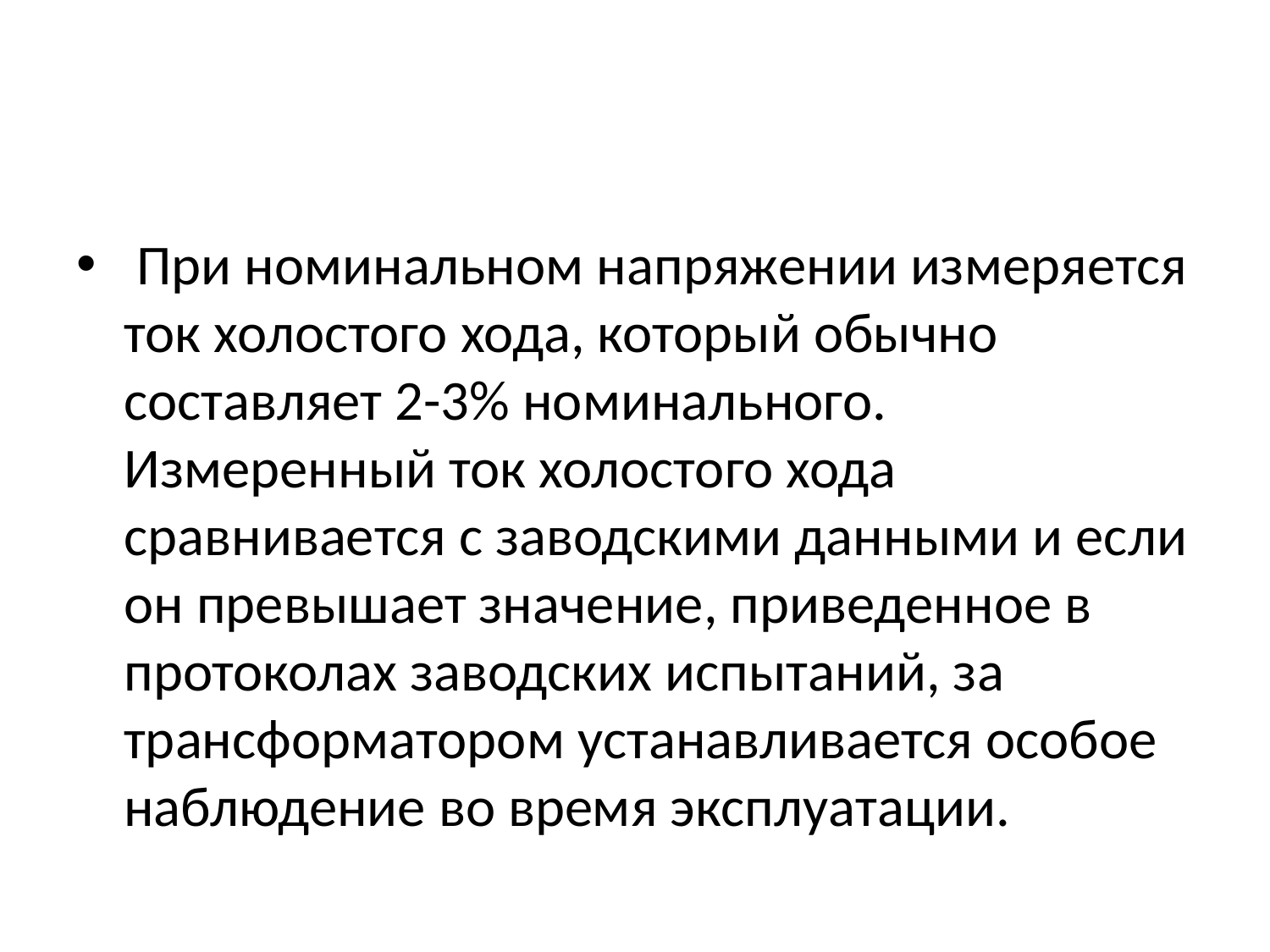

#
 При номинальном напряжении измеряется ток холостого хода, который обычно составляет 2-3% номинального. Измеренный ток холостого хода сравнивается с заводскими данными и если он превышает значение, приведенное в протоколах заводских испытаний, за трансформатором устанавливается особое наблюдение во время эксплуатации.